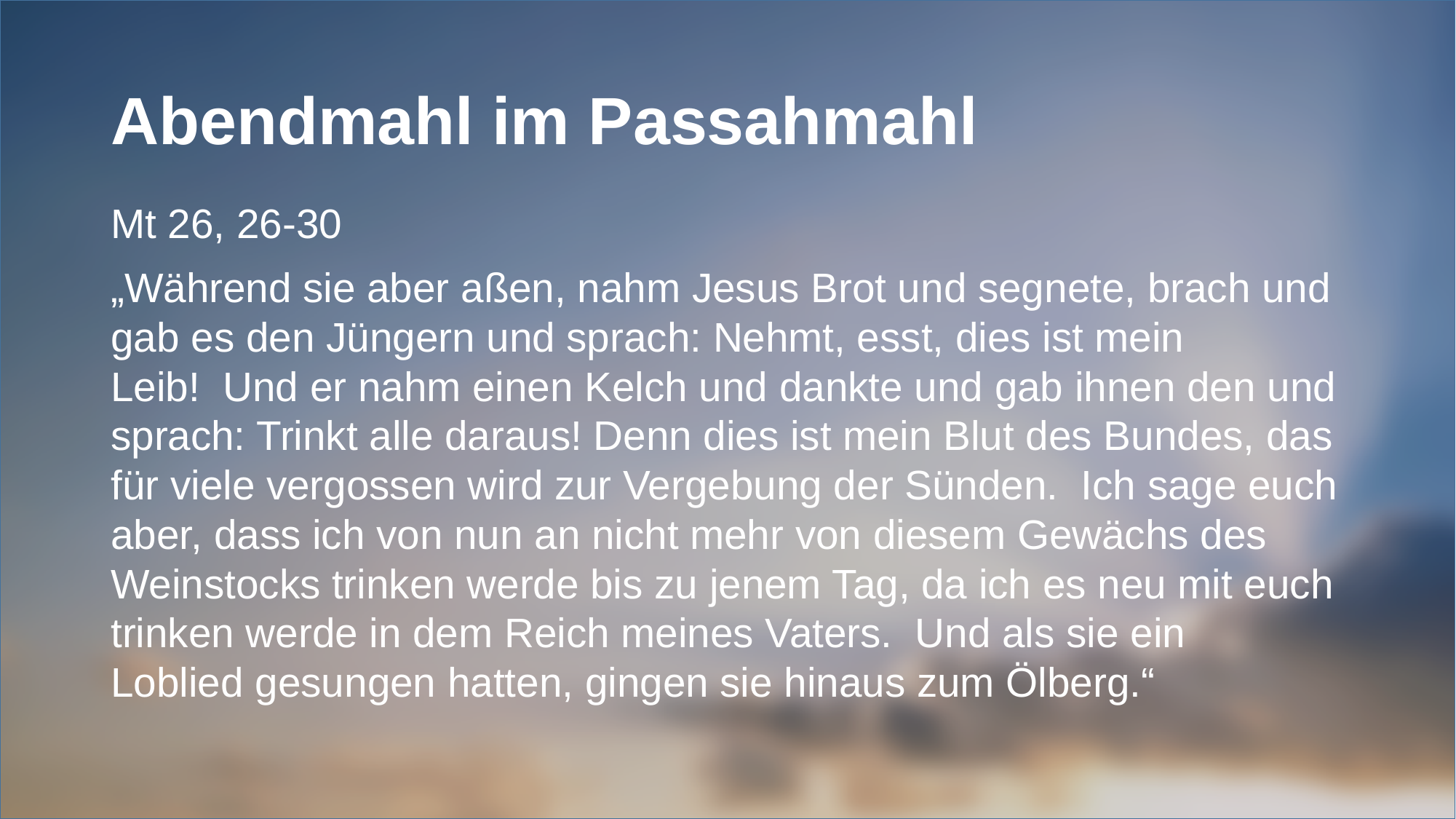

# Abendmahl im Passahmahl
Mt 26, 26-30
„Während sie aber aßen, nahm Jesus Brot und segnete, brach und gab es den Jüngern und sprach: Nehmt, esst, dies ist mein Leib!  Und er nahm einen Kelch und dankte und gab ihnen den und sprach: Trinkt alle daraus! Denn dies ist mein Blut des Bundes, das für viele vergossen wird zur Vergebung der Sünden.  Ich sage euch aber, dass ich von nun an nicht mehr von diesem Gewächs des Weinstocks trinken werde bis zu jenem Tag, da ich es neu mit euch trinken werde in dem Reich meines Vaters.  Und als sie ein Loblied gesungen hatten, gingen sie hinaus zum Ölberg.“